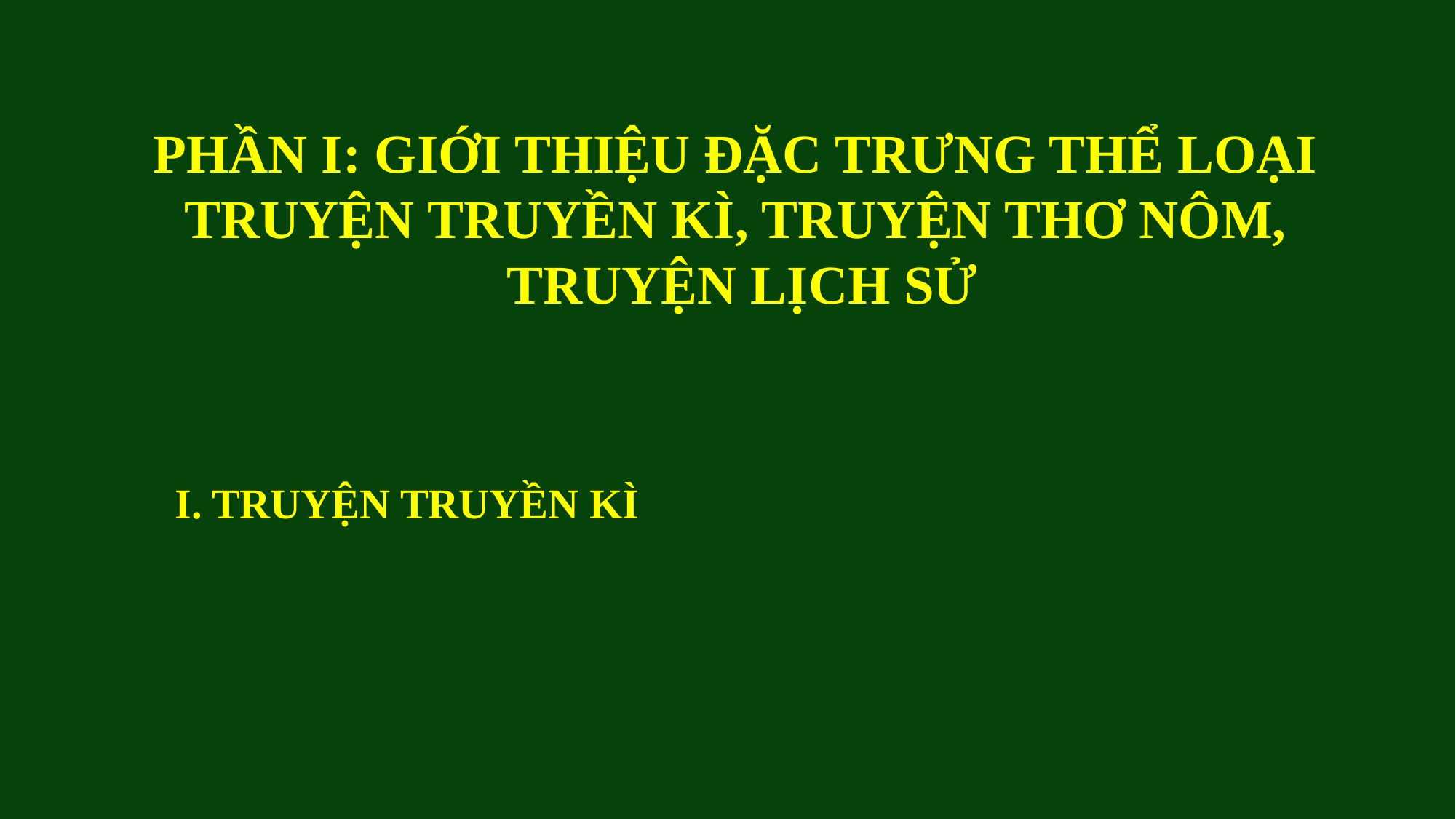

PHẦN I: GIỚI THIỆU ĐẶC TRƯNG THỂ LOẠI TRUYỆN TRUYỀN KÌ, TRUYỆN THƠ NÔM,
 TRUYỆN LỊCH SỬ

I. TRUYỆN TRUYỀN KÌ